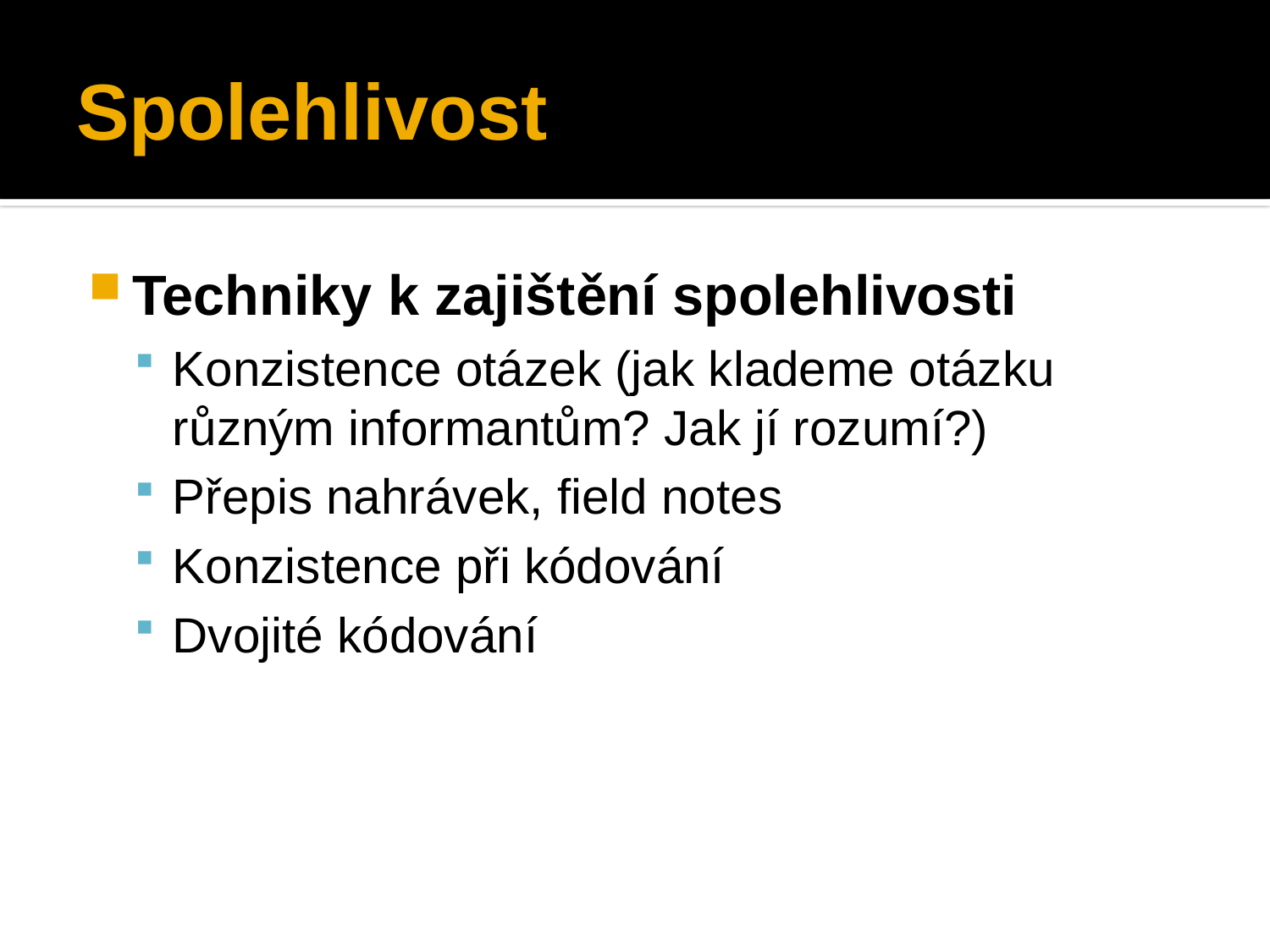

# Spolehlivost
Techniky k zajištění spolehlivosti
Konzistence otázek (jak klademe otázku různým informantům? Jak jí rozumí?)
Přepis nahrávek, field notes
Konzistence při kódování
Dvojité kódování